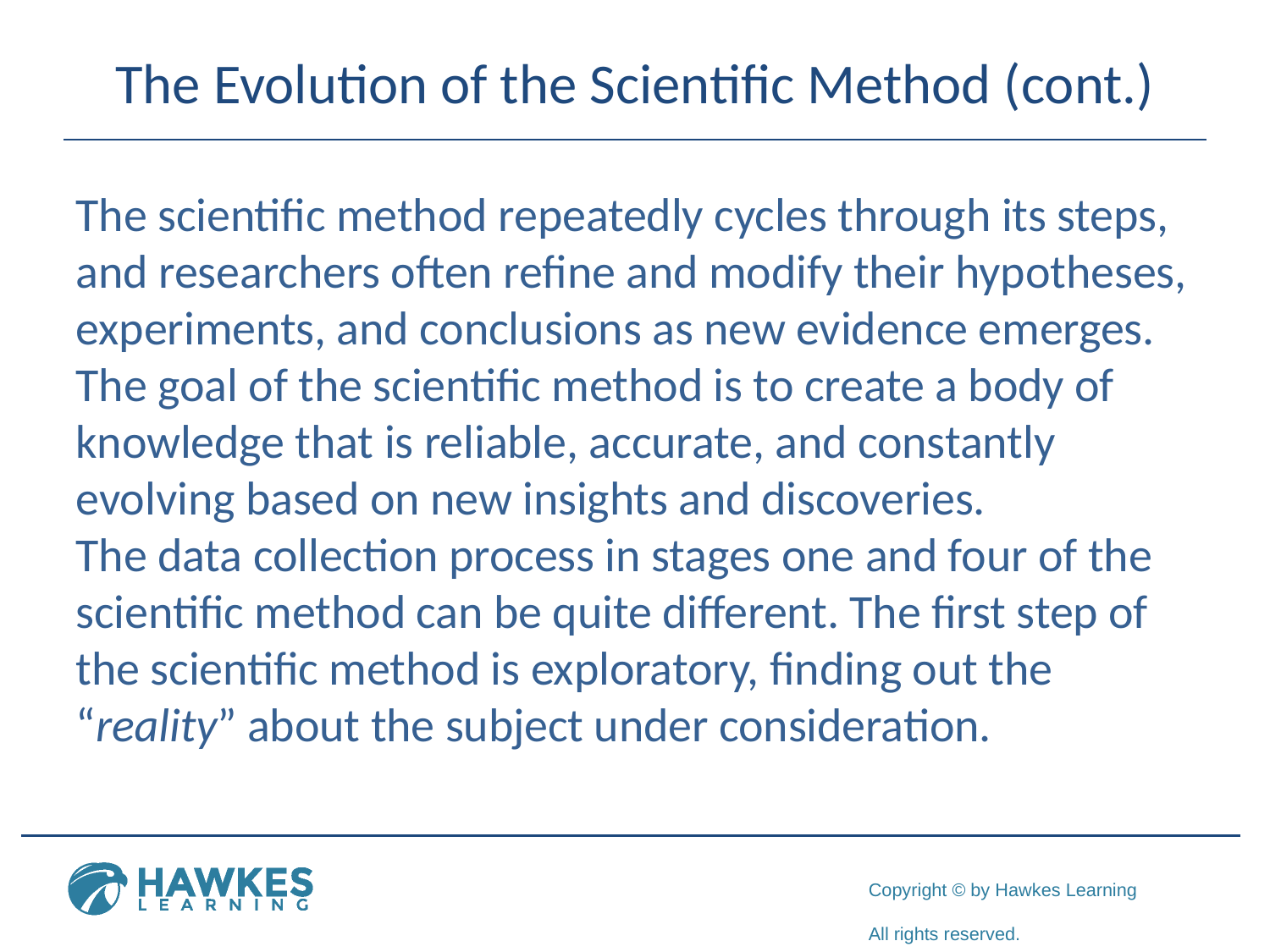

# The Evolution of the Scientific Method (cont.)
The scientific method repeatedly cycles through its steps, and researchers often refine and modify their hypotheses, experiments, and conclusions as new evidence emerges. The goal of the scientific method is to create a body of knowledge that is reliable, accurate, and constantly evolving based on new insights and discoveries.
The data collection process in stages one and four of the scientific method can be quite different. The first step of the scientific method is exploratory, finding out the “reality” about the subject under consideration.